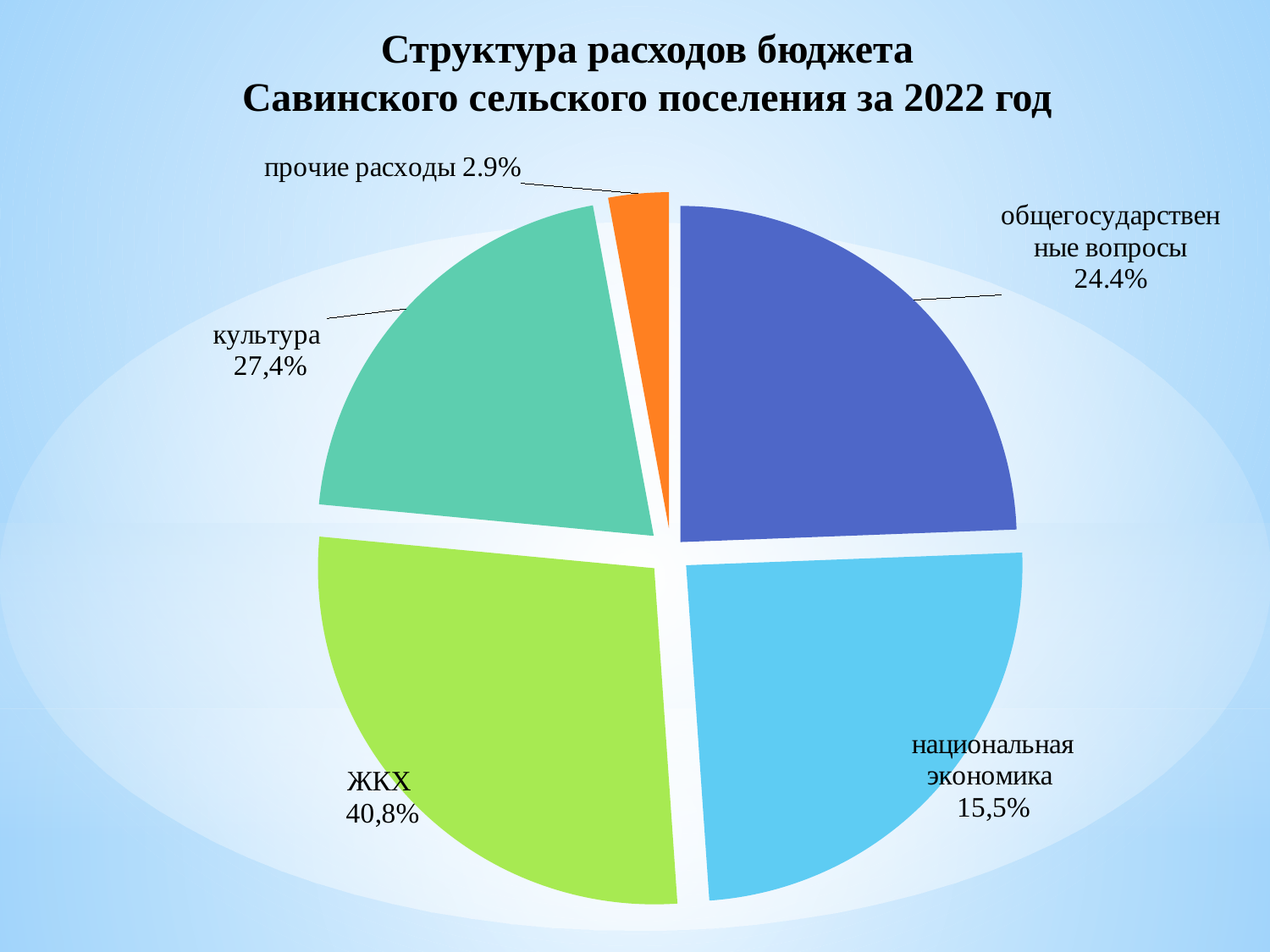

Структура расходов бюджета
Савинского сельского поселения за 2022 год

### Chart

| Category | Продажи |
|---|---|
| общегосударственные вопросы | 0.244 |
| национальная экономика | 0.245 |
| ЖКХ | 0.276 |
| культура | 0.206 |
| прочие расходы | 0.029 |